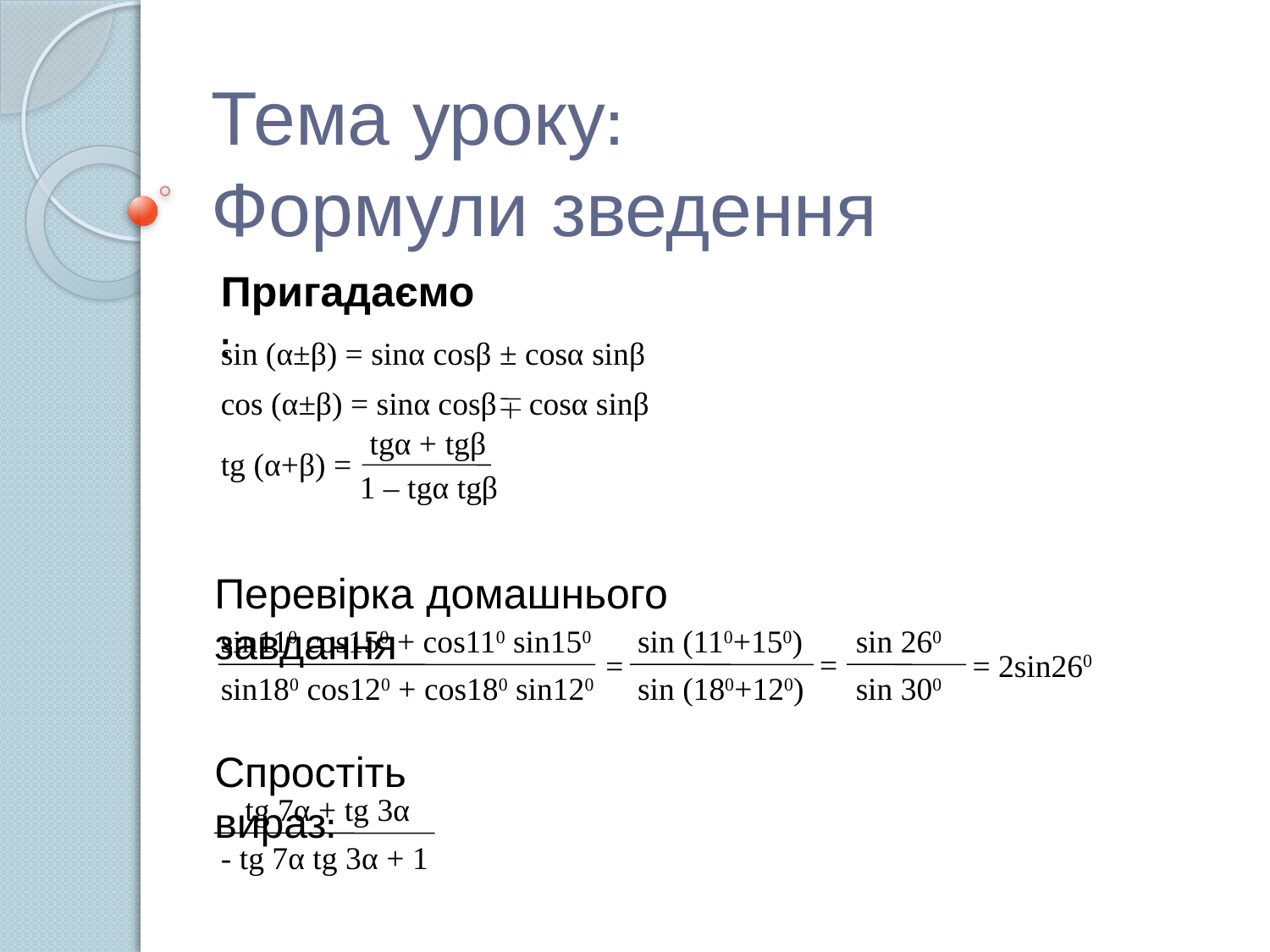

# Тема уроку: Формули зведення
Пригадаємо:
sin (α±β) = sinα cosβ ± cosα sinβ
cos (α±β) = sinα cosβ    cosα sinβ
tgα + tgβ
tg (α+β) =
1 – tgα tgβ
Перевірка домашнього завдання
sin110 cos150 + cos110 sin150
sin180 cos120 + cos180 sin120
sin (110+150)
sin (180+120)
sin 260
sin 300
=
=
= 2sin260
Спростіть вираз:
tg 7α + tg 3α
- tg 7α tg 3α + 1